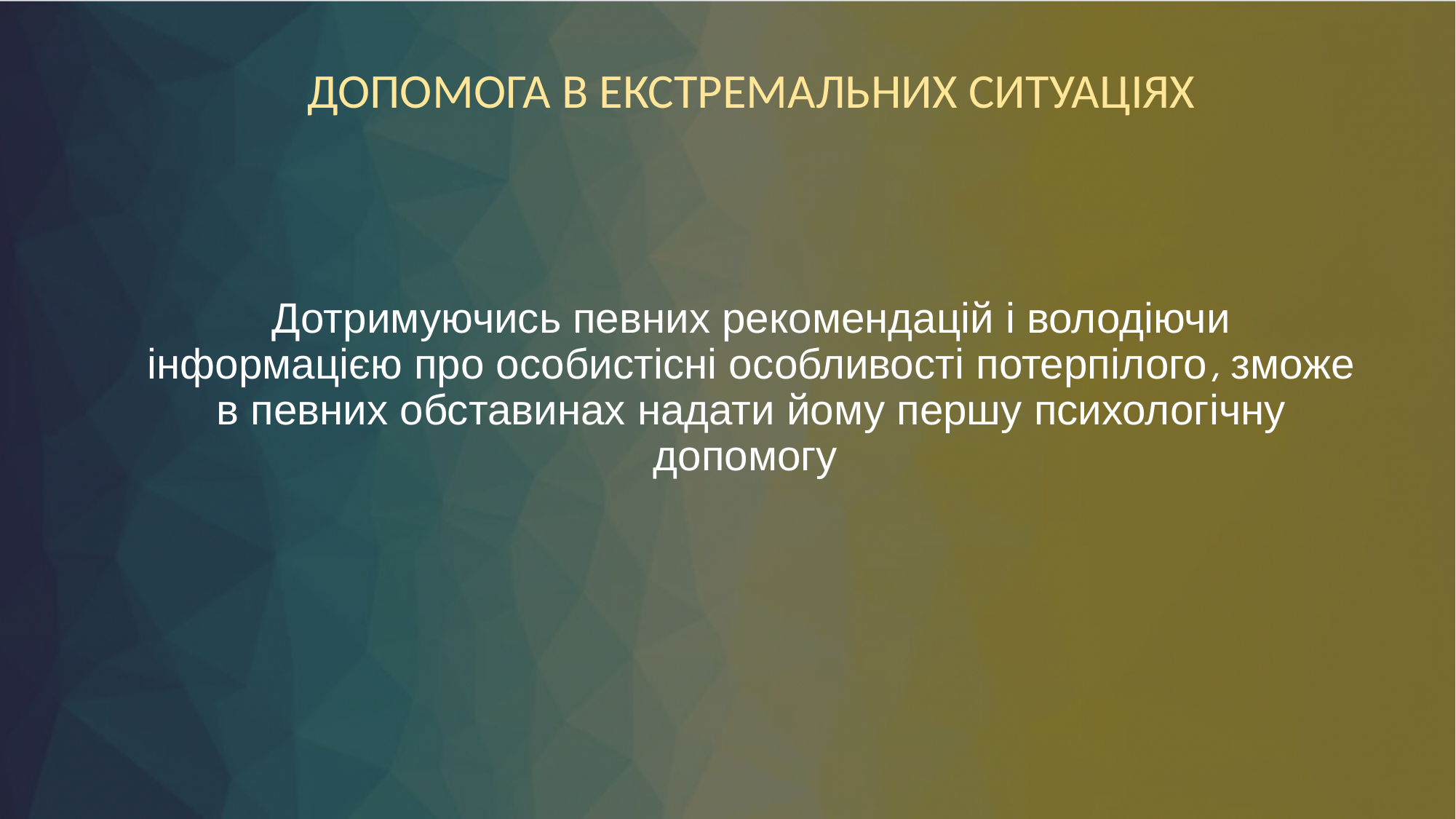

# ДОПОМОГА В ЕКСТРЕМАЛЬНИХ СИТУАЦІЯХ
Дотримуючись певних рекомендацій і володіючи інформацією про особистісні особливості потерпілого, зможе в певних обставинах надати йому першу психологічну допомогу